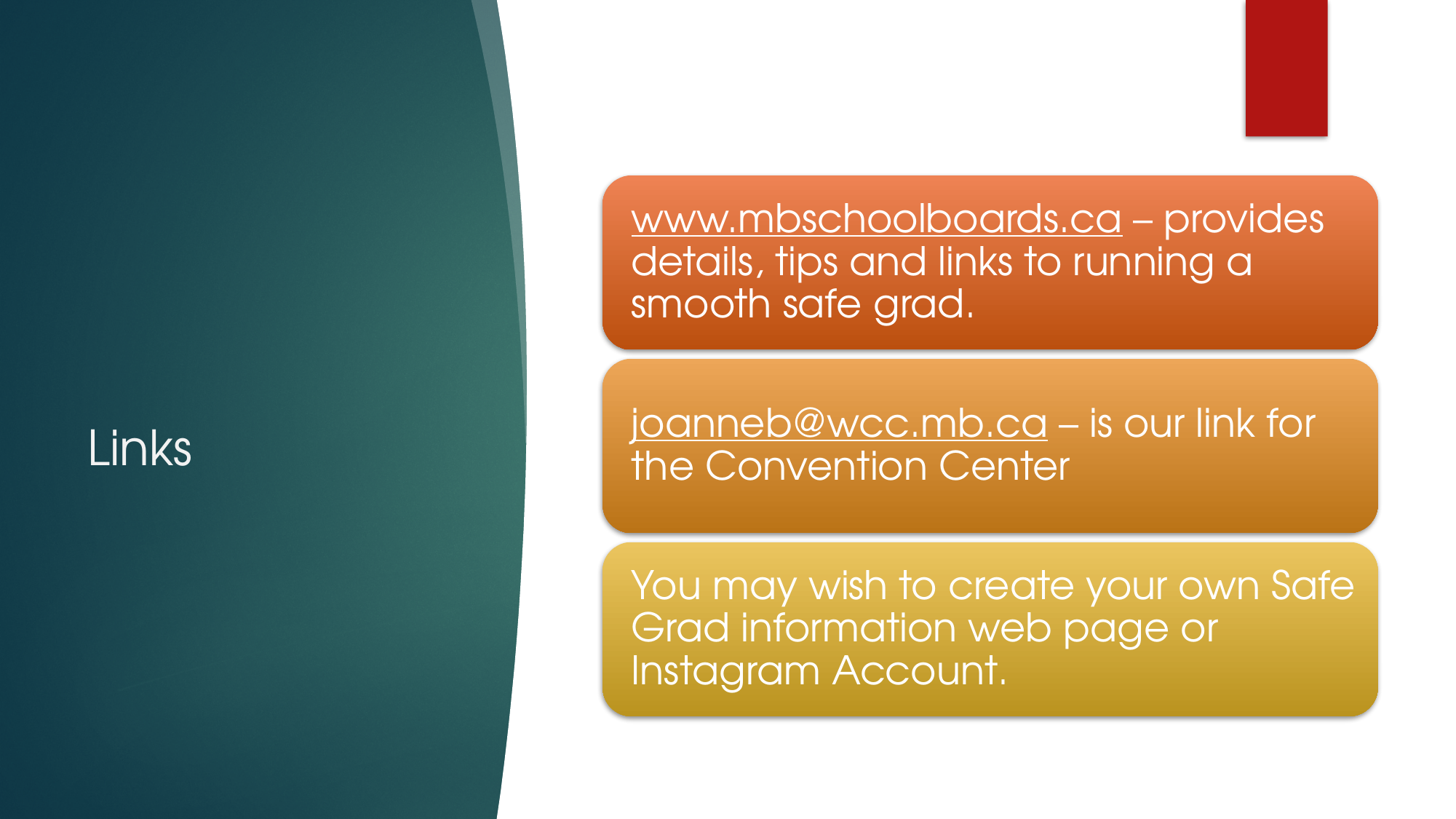

# Links
www.mbschoolboards.ca – provides details, tips and links to running a smooth safe grad.
joanneb@wcc.mb.ca – is our link for the Convention Center
You may wish to create your own Safe Grad information web page or Instagram Account.